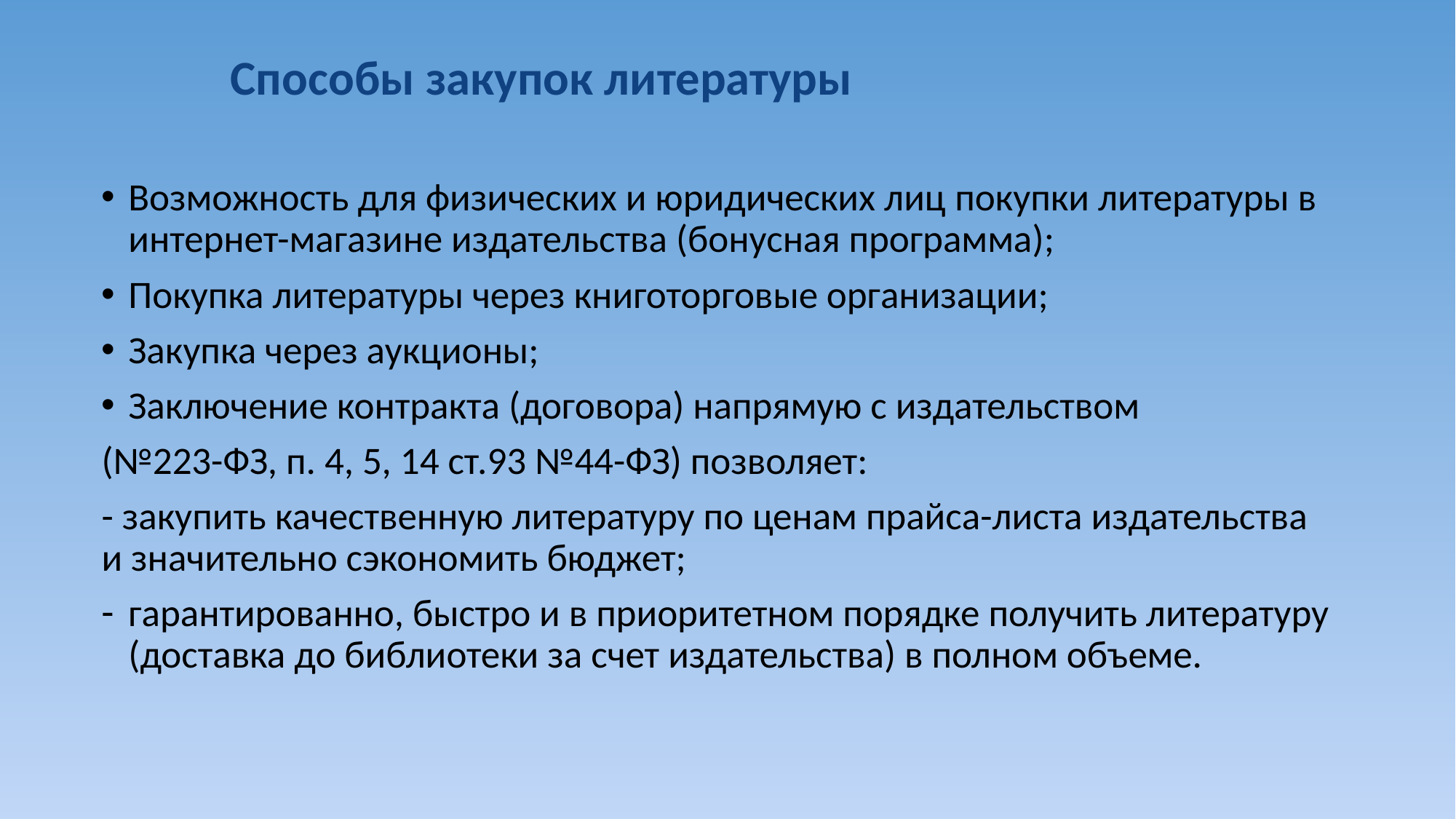

# Способы закупок литературы
Возможность для физических и юридических лиц покупки литературы в интернет-магазине издательства (бонусная программа);
Покупка литературы через книготорговые организации;
Закупка через аукционы;
Заключение контракта (договора) напрямую с издательством
(№223-ФЗ, п. 4, 5, 14 ст.93 №44-ФЗ) позволяет:
- закупить качественную литературу по ценам прайса-листа издательства и значительно сэкономить бюджет;
гарантированно, быстро и в приоритетном порядке получить литературу (доставка до библиотеки за счет издательства) в полном объеме.